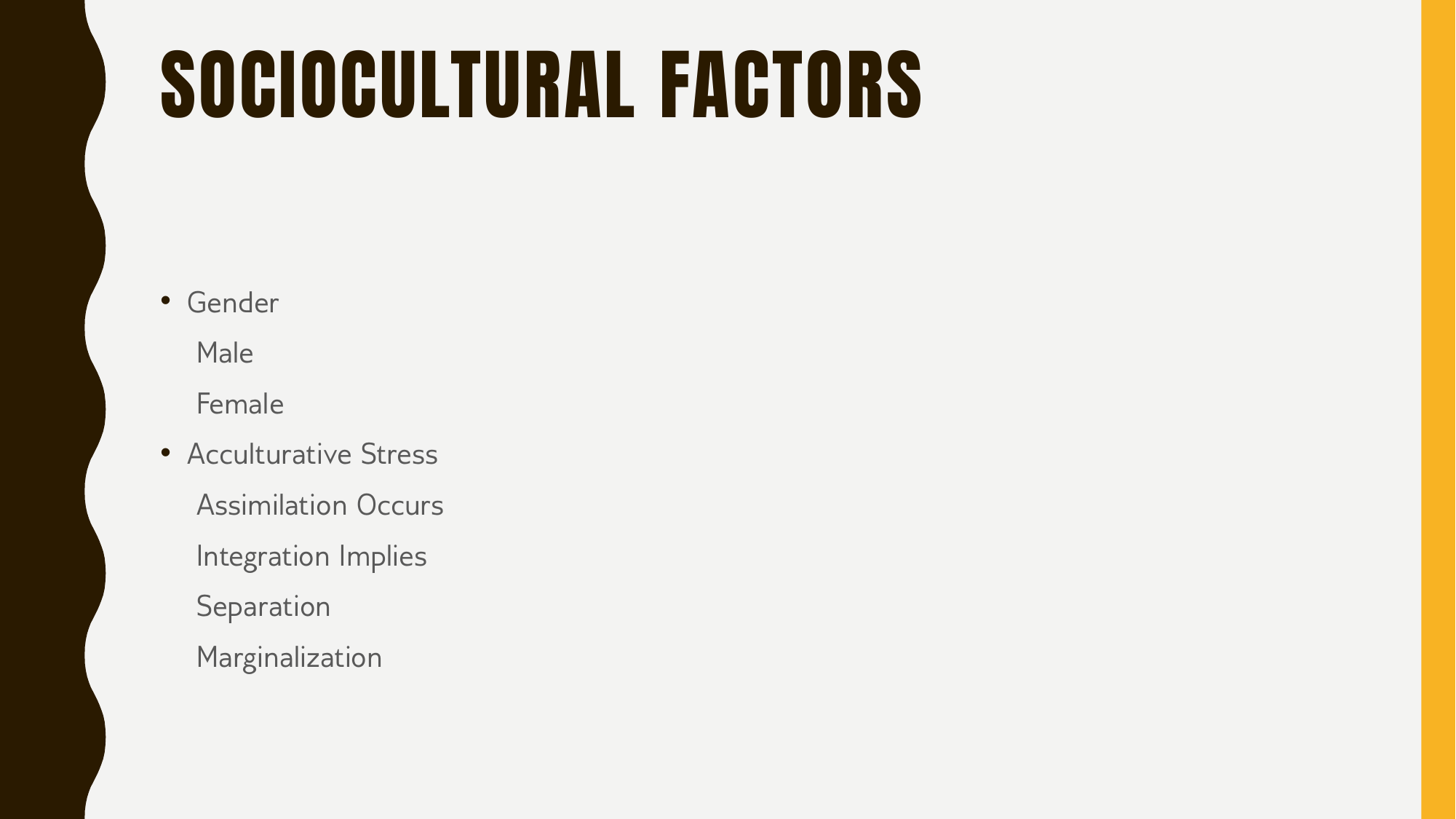

# Sociocultural Factors
Gender
	 Male
	 Female
Acculturative Stress
	 Assimilation Occurs
	 Integration Implies
	 Separation
	 Marginalization